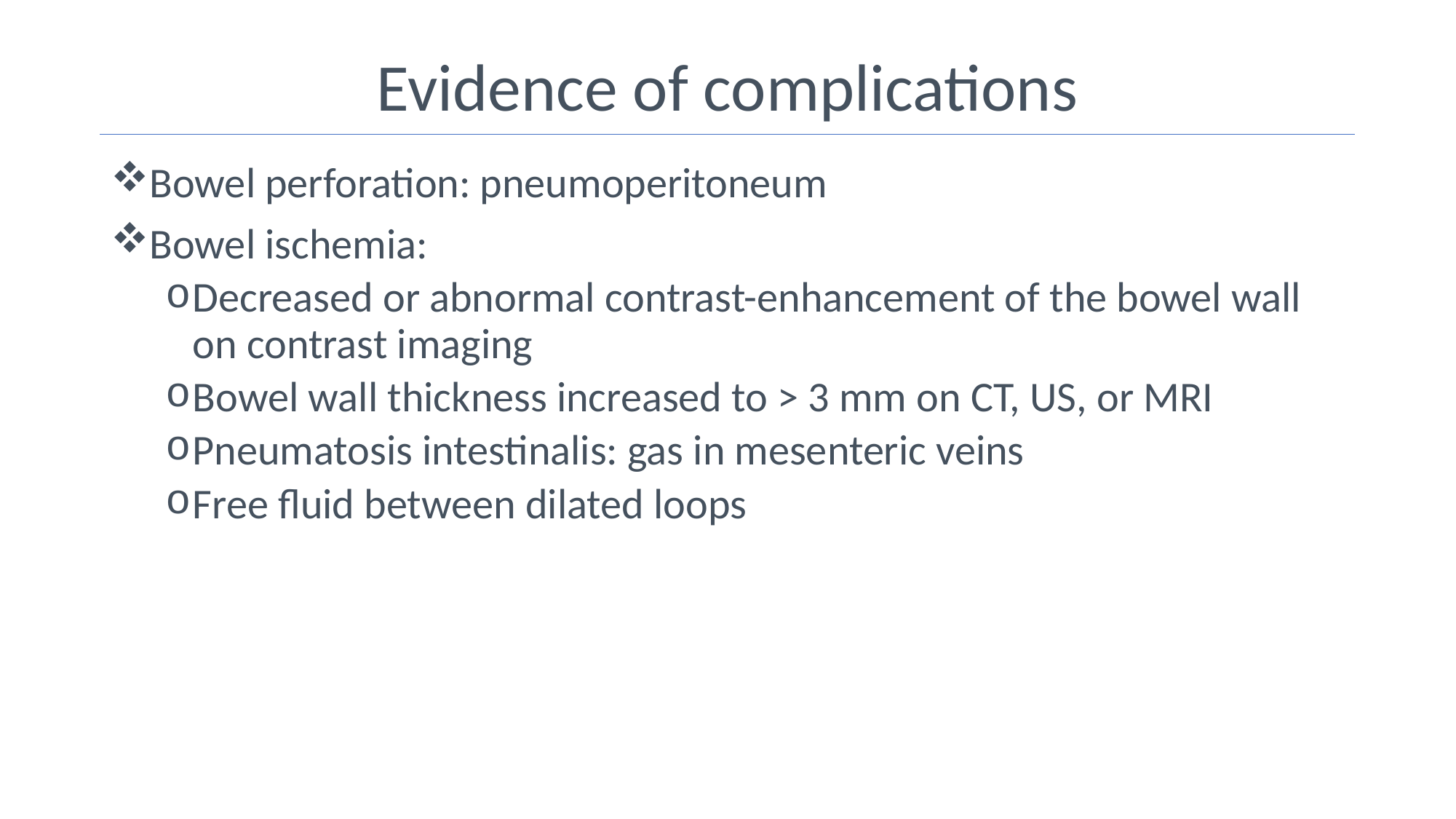

# Evidence of complications
Bowel perforation: pneumoperitoneum
Bowel ischemia:
Decreased or abnormal contrast-enhancement of the bowel wall on contrast imaging
Bowel wall thickness increased to > 3 mm on CT, US, or MRI
Pneumatosis intestinalis: gas in mesenteric veins
Free fluid between dilated loops